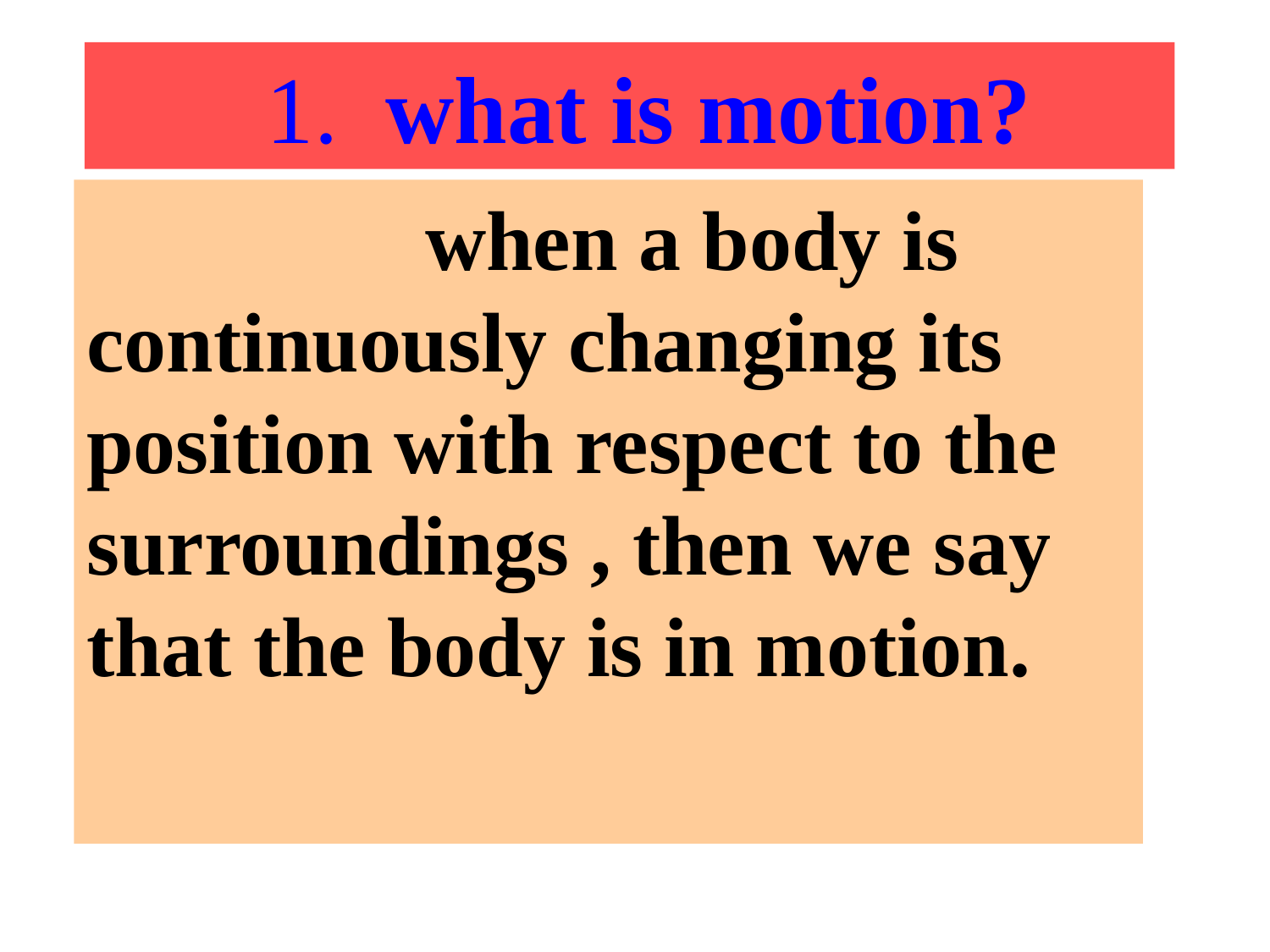

1.  what is motion?

                when a body is continuously changing its position with respect to the surroundings , then we say that the body is in motion.